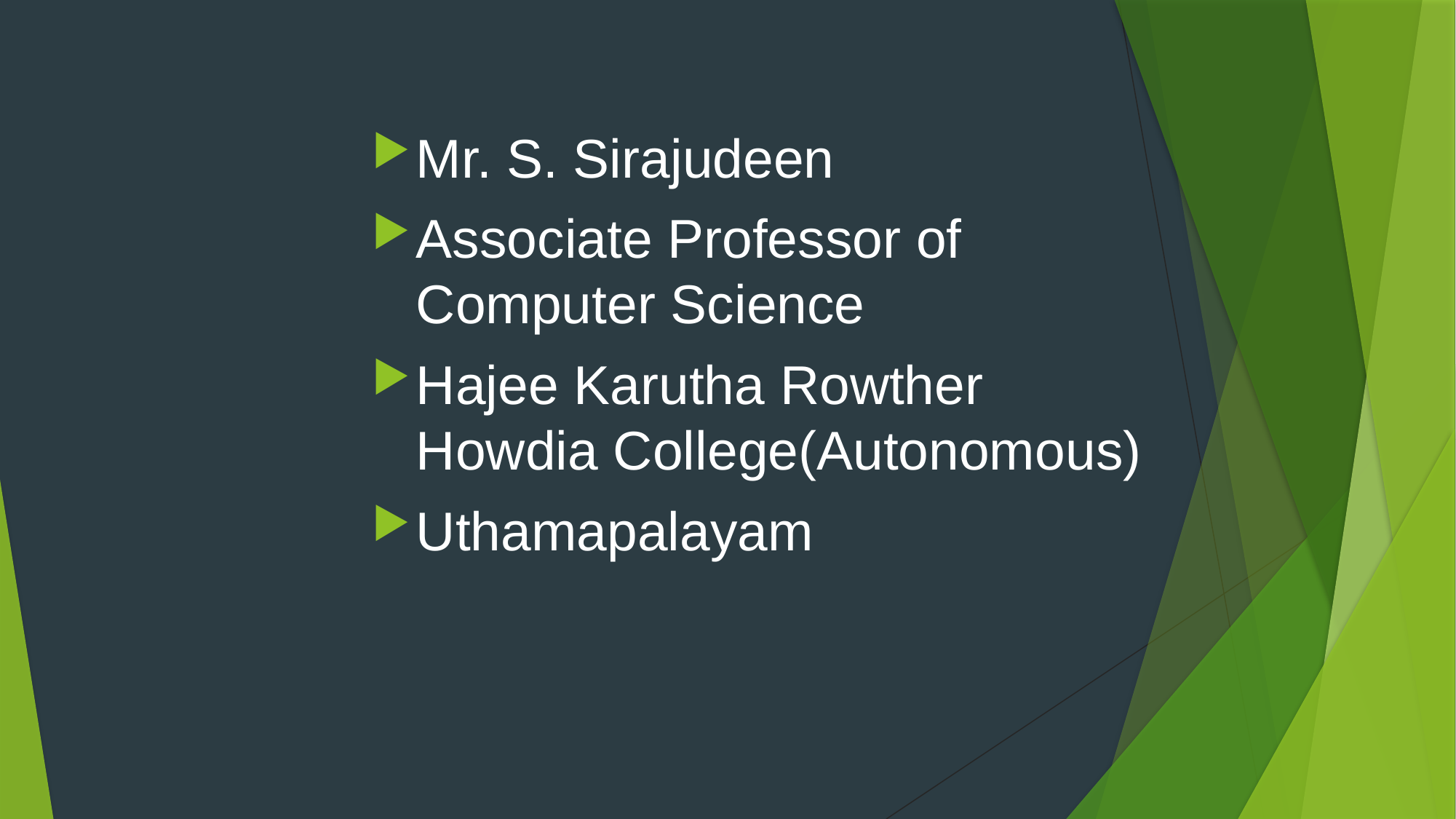

Mr. S. Sirajudeen
Associate Professor of Computer Science
Hajee Karutha Rowther Howdia College(Autonomous)
Uthamapalayam